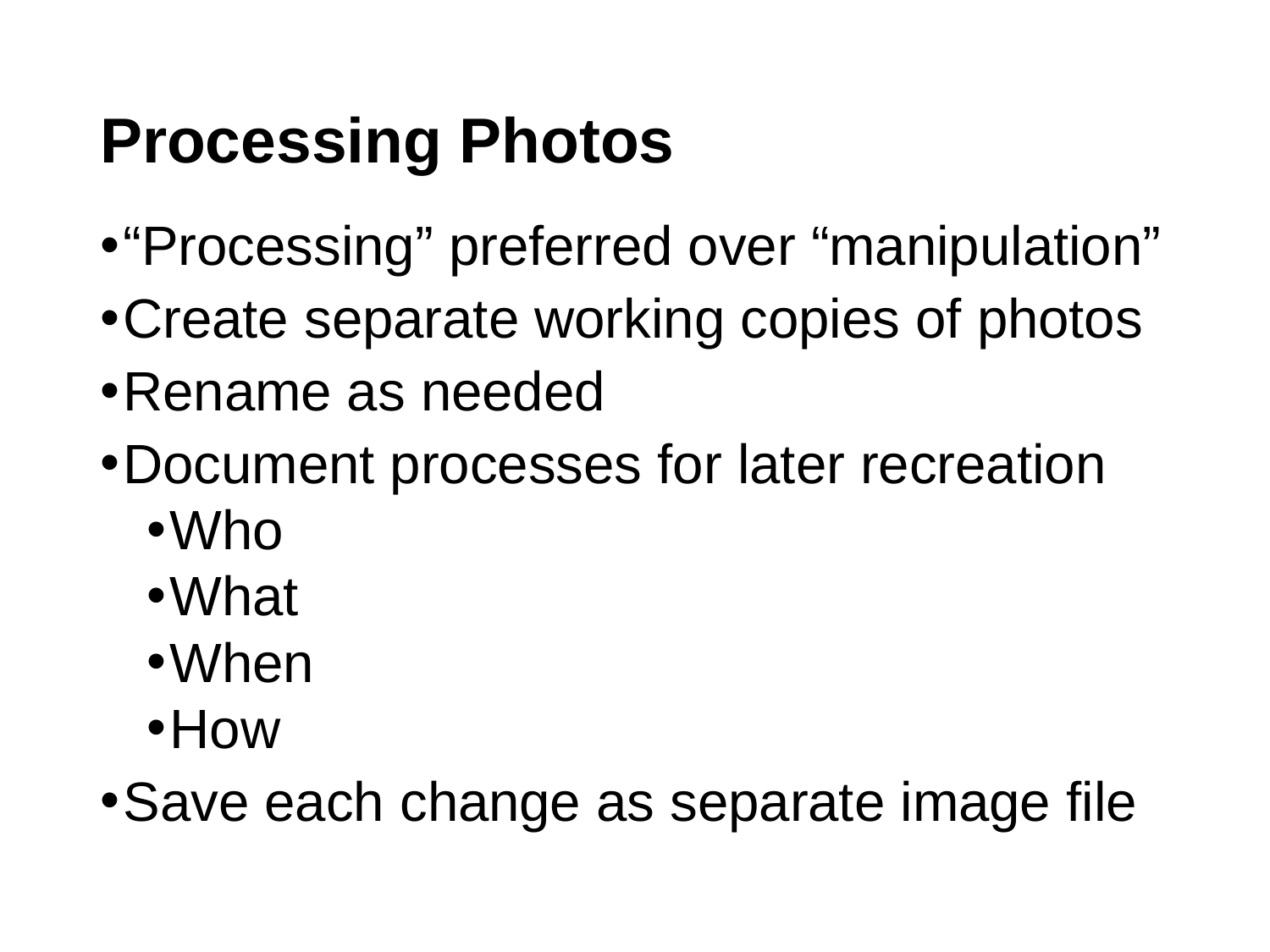

# Processing Photos
“Processing” preferred over “manipulation”
Create separate working copies of photos
Rename as needed
Document processes for later recreation
Who
What
When
How
Save each change as separate image file